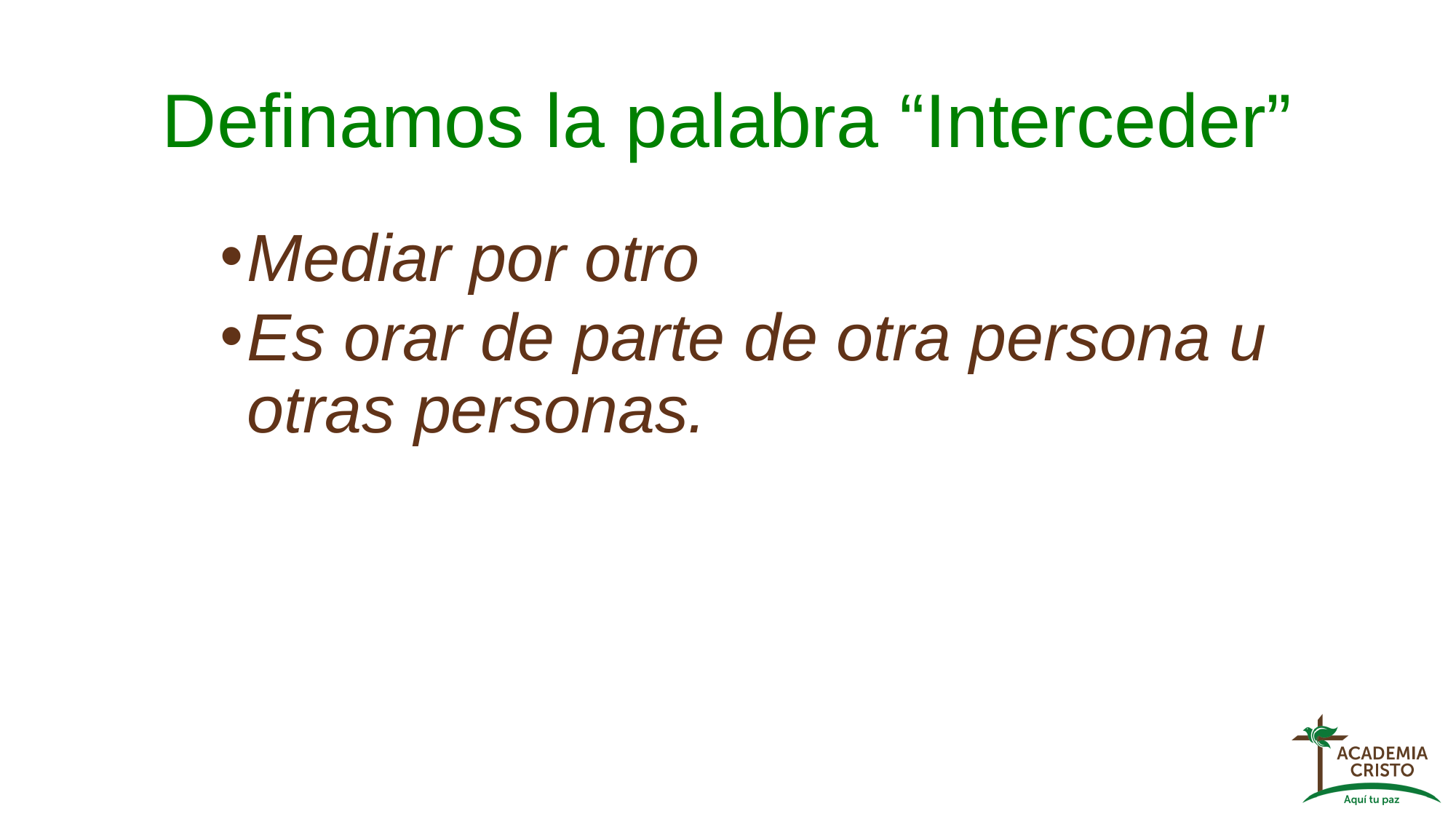

# Definamos la palabra “Interceder”
Mediar por otro
Es orar de parte de otra persona u otras personas.